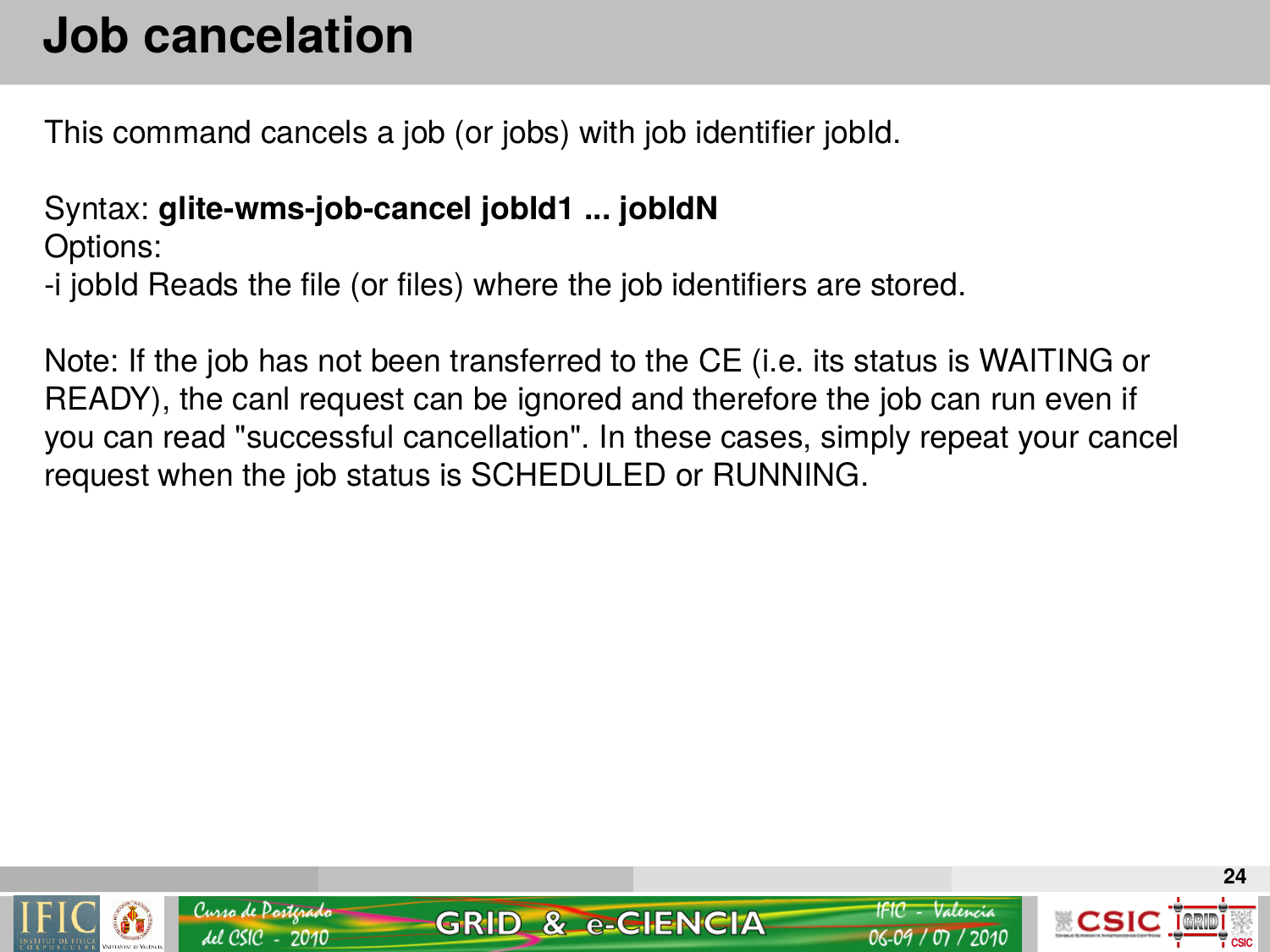

Job cancelation
This command cancels a job (or jobs) with job identifier jobId.

Syntax: glite-wms-job-cancel jobId1 ... jobIdN
Options:
-i jobId Reads the file (or files) where the job identifiers are stored.
Note: If the job has not been transferred to the CE (i.e. its status is WAITING or READY), the canl request can be ignored and therefore the job can run even if you can read "successful cancellation". In these cases, simply repeat your cancel request when the job status is SCHEDULED or RUNNING.
24